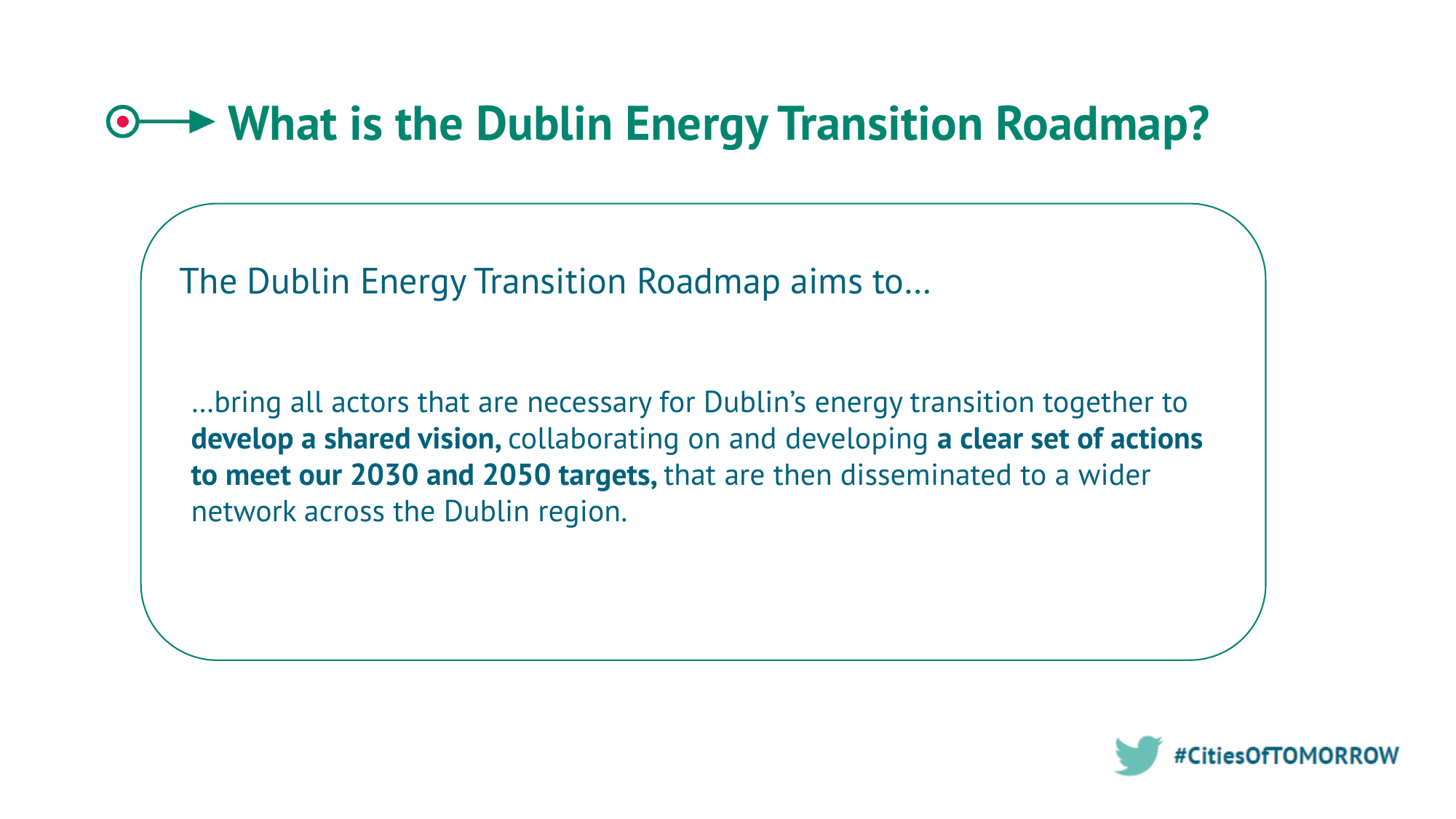

# What is the Dublin Energy Transition Roadmap?

The Dublin Energy Transition Roadmap aims to…
…bring all actors that are necessary for Dublin’s energy transition together to develop a shared vision, collaborating on and developing a clear set of actions to meet our 2030 and 2050 targets, that are then disseminated to a wider network across the Dublin region.